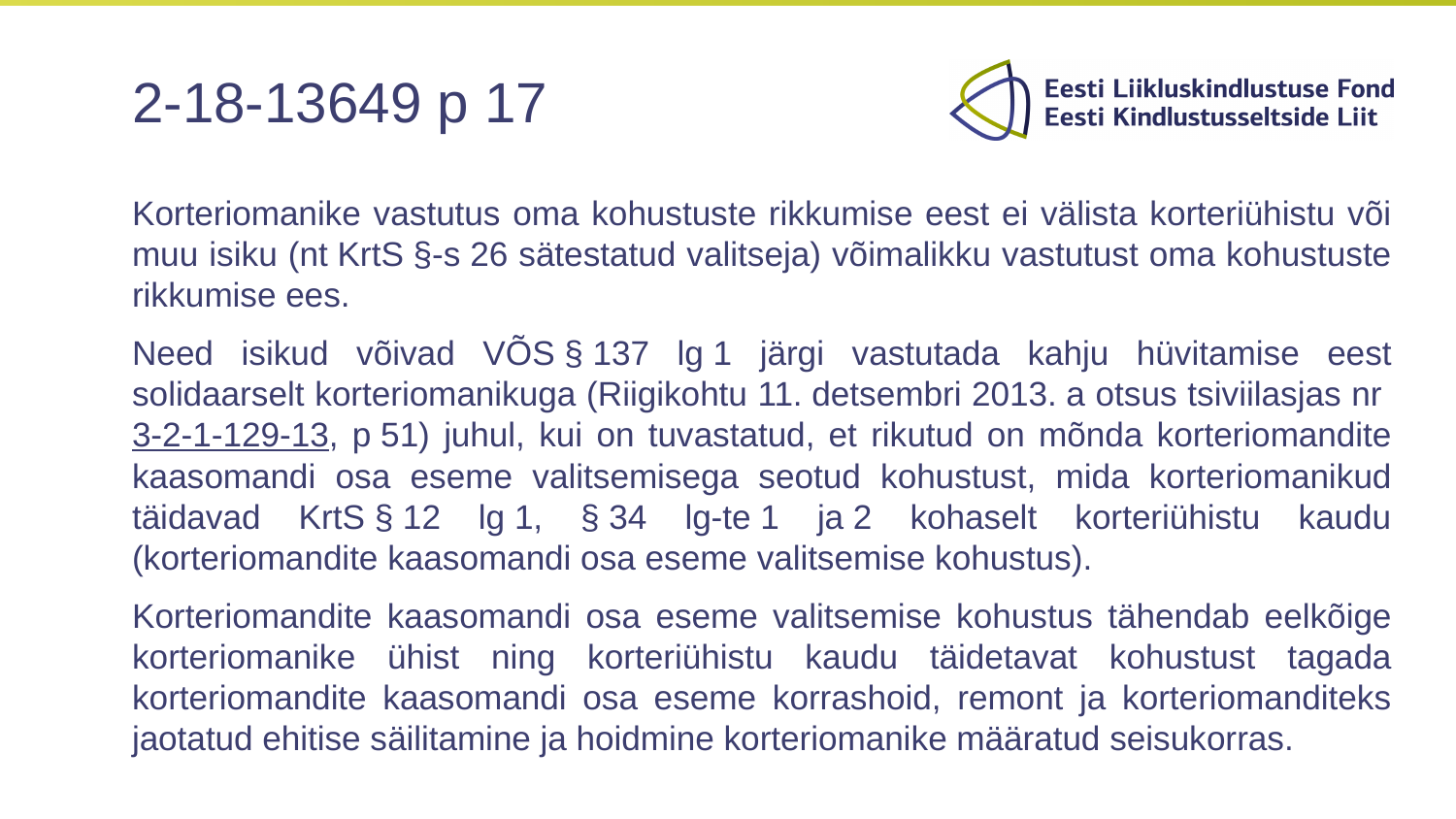

# 2-18-13649 p 17
Korteriomanike vastutus oma kohustuste rikkumise eest ei välista korteriühistu või muu isiku (nt KrtS §-s 26 sätestatud valitseja) võimalikku vastutust oma kohustuste rikkumise ees.
Need isikud võivad VÕS § 137 lg 1 järgi vastutada kahju hüvitamise eest solidaarselt korteriomanikuga (Riigikohtu 11. detsembri 2013. a otsus tsiviilasjas nr 3-2-1-129-13, p 51) juhul, kui on tuvastatud, et rikutud on mõnda korteriomandite kaasomandi osa eseme valitsemisega seotud kohustust, mida korteriomanikud täidavad KrtS § 12 lg 1, § 34 lg-te 1 ja 2 kohaselt korteriühistu kaudu (korteriomandite kaasomandi osa eseme valitsemise kohustus).
Korteriomandite kaasomandi osa eseme valitsemise kohustus tähendab eelkõige korteriomanike ühist ning korteriühistu kaudu täidetavat kohustust tagada korteriomandite kaasomandi osa eseme korrashoid, remont ja korteriomanditeks jaotatud ehitise säilitamine ja hoidmine korteriomanike määratud seisukorras.